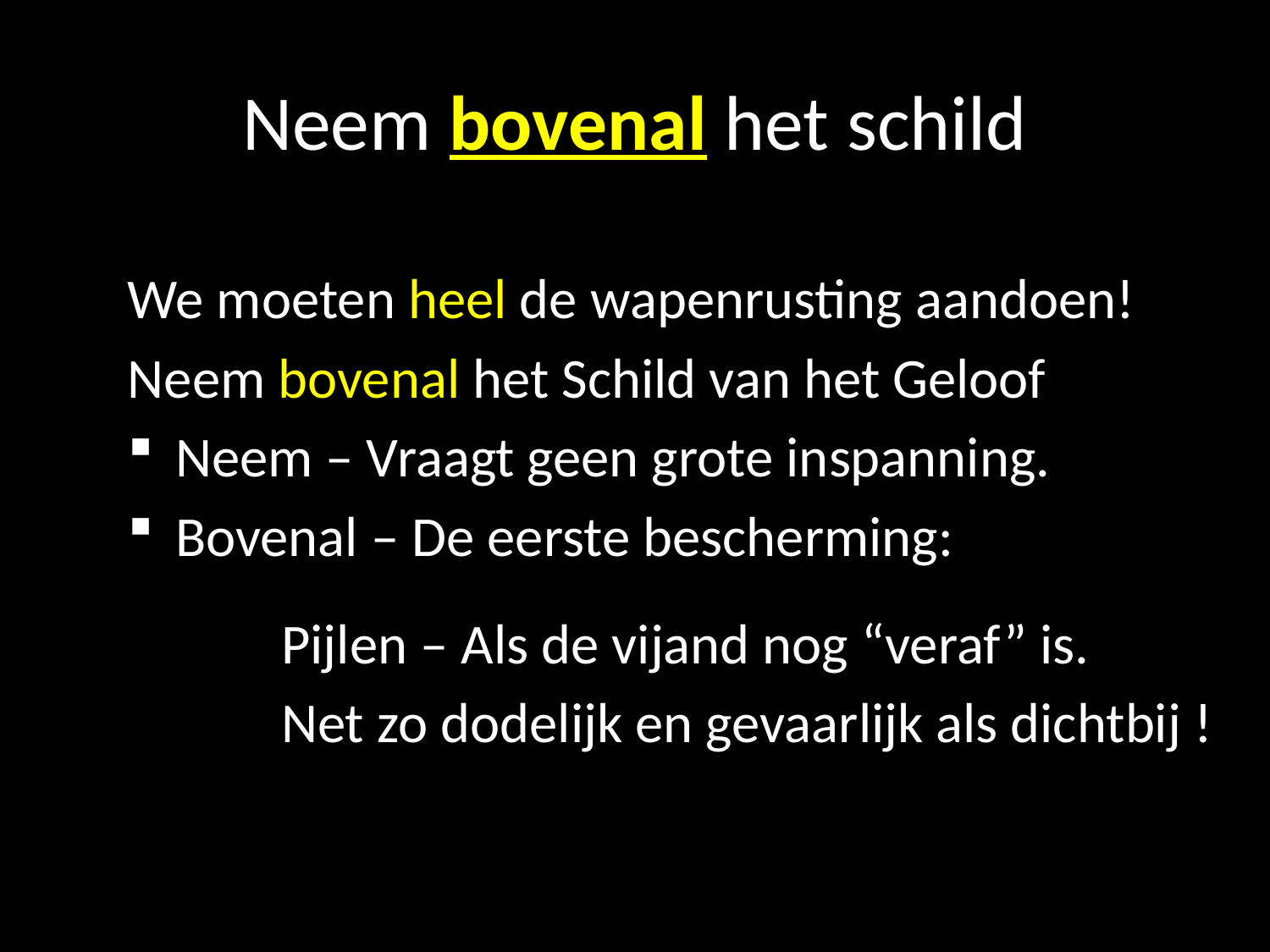

# Neem bovenal het schild
We moeten heel de wapenrusting aandoen!
Neem bovenal het Schild van het Geloof
Neem – Vraagt geen grote inspanning.
Bovenal – De eerste bescherming:
Pijlen – Als de vijand nog “veraf” is.
Net zo dodelijk en gevaarlijk als dichtbij !